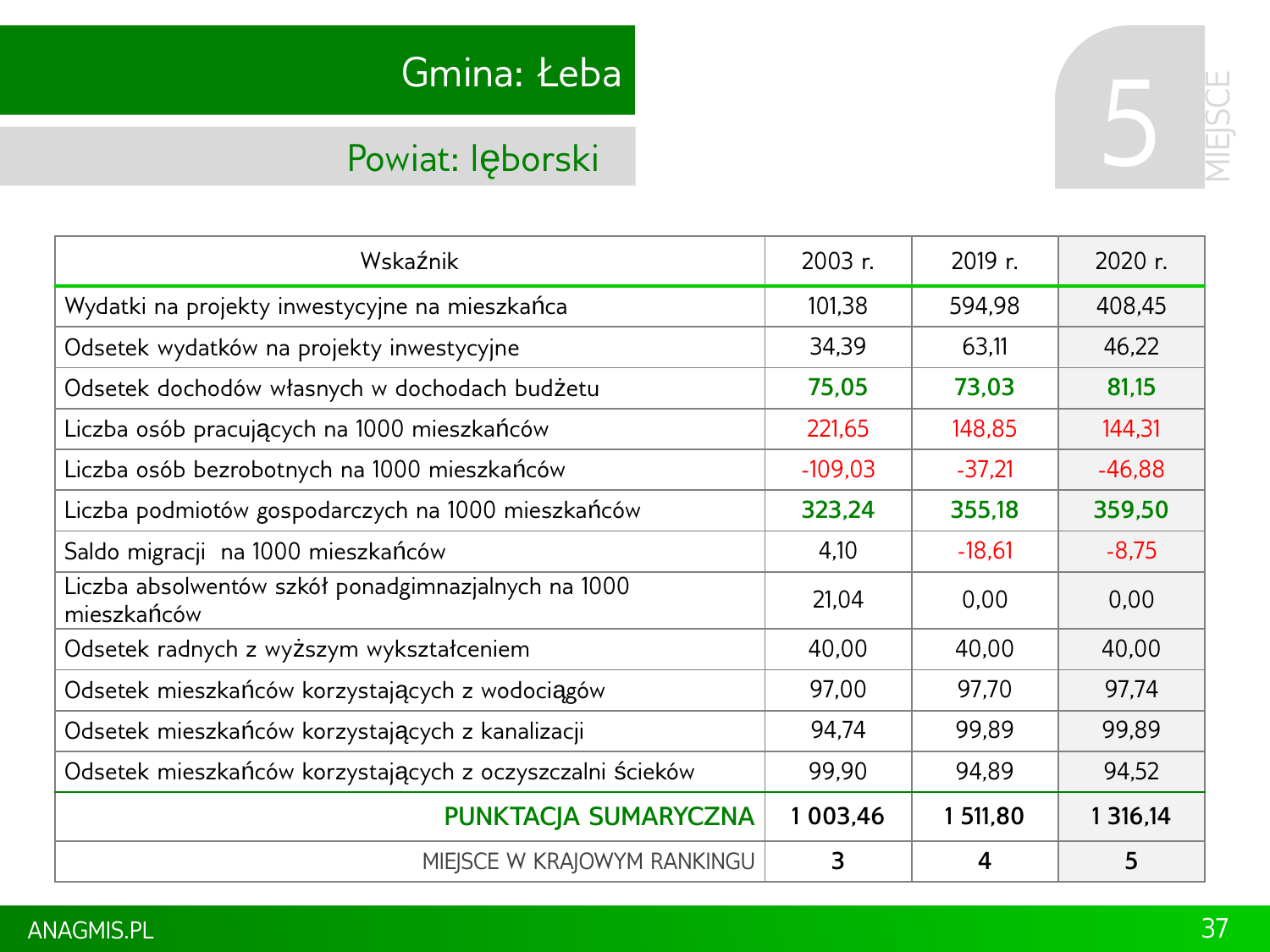

Gmina: Łeba

Powiat: lęborski

5
MIEJSCE
| Wskaźnik | 2003 r. | 2019 r. | 2020 r. |
| --- | --- | --- | --- |
| Wydatki na projekty inwestycyjne na mieszkańca | 101,38 | 594,98 | 408,45 |
| Odsetek wydatków na projekty inwestycyjne | 34,39 | 63,11 | 46,22 |
| Odsetek dochodów własnych w dochodach budżetu | 75,05 | 73,03 | 81,15 |
| Liczba osób pracujących na 1000 mieszkańców | 221,65 | 148,85 | 144,31 |
| Liczba osób bezrobotnych na 1000 mieszkańców | -109,03 | -37,21 | -46,88 |
| Liczba podmiotów gospodarczych na 1000 mieszkańców | 323,24 | 355,18 | 359,50 |
| Saldo migracji na 1000 mieszkańców | 4,10 | -18,61 | -8,75 |
| Liczba absolwentów szkół ponadgimnazjalnych na 1000 mieszkańców | 21,04 | 0,00 | 0,00 |
| Odsetek radnych z wyższym wykształceniem | 40,00 | 40,00 | 40,00 |
| Odsetek mieszkańców korzystających z wodociągów | 97,00 | 97,70 | 97,74 |
| Odsetek mieszkańców korzystających z kanalizacji | 94,74 | 99,89 | 99,89 |
| Odsetek mieszkańców korzystających z oczyszczalni ścieków | 99,90 | 94,89 | 94,52 |
| PUNKTACJA SUMARYCZNA | 1 003,46 | 1 511,80 | 1 316,14 |
| MIEJSCE W KRAJOWYM RANKINGU | 3 | 4 | 5 |
37

ANAGMIS.PL